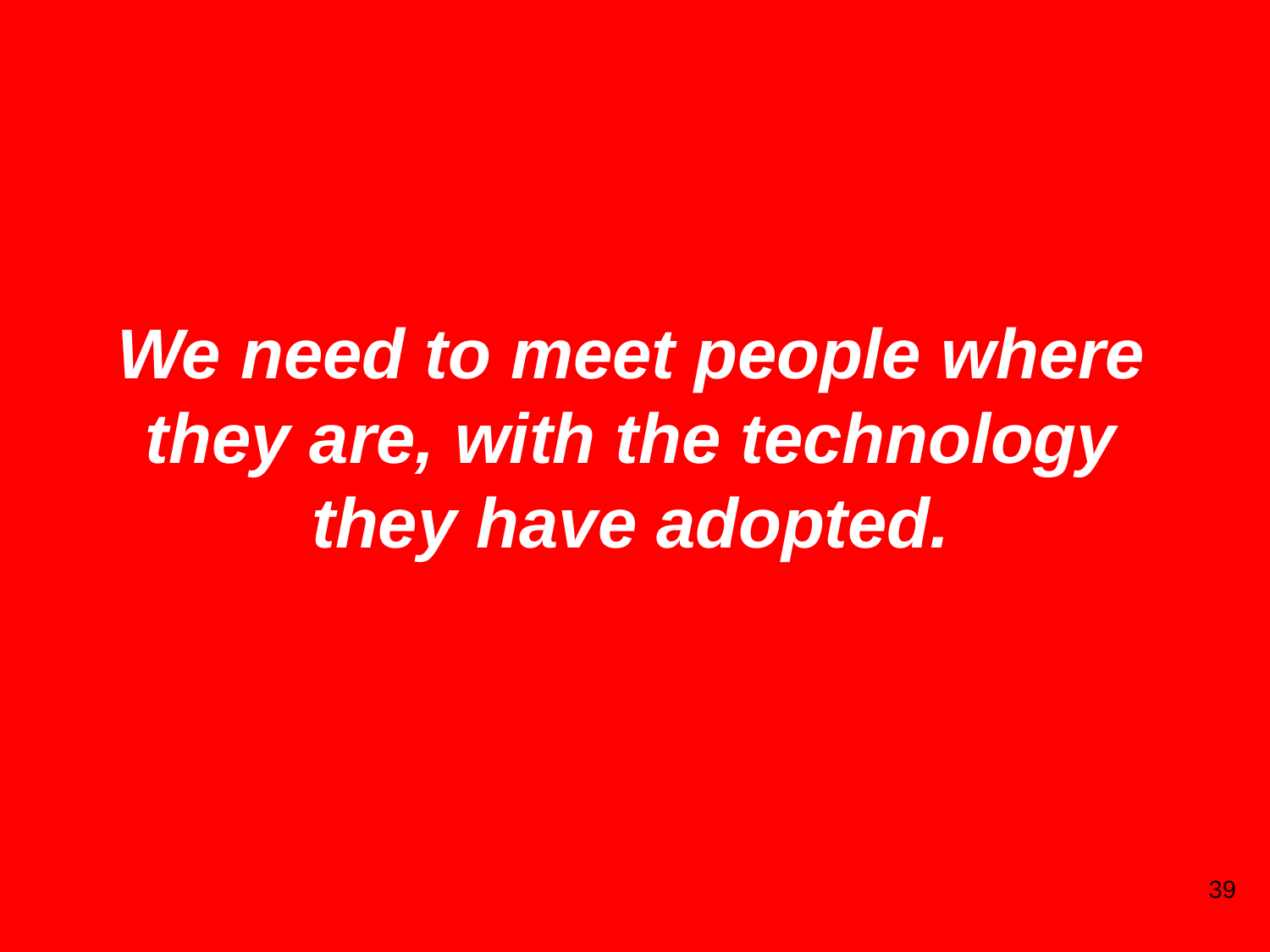

# We need to meet people where they are, with the technology they have adopted.
39